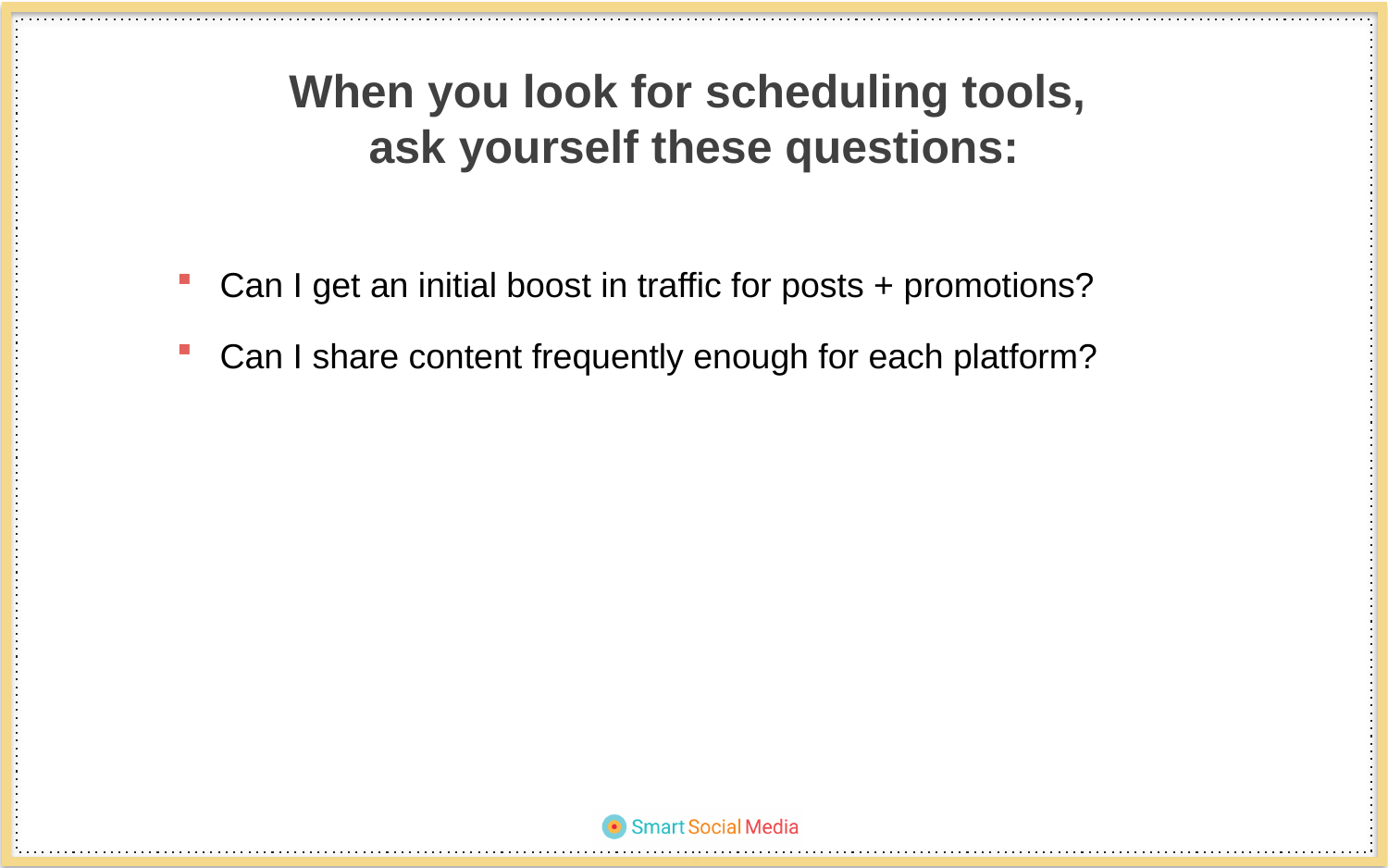

When you look for scheduling tools,
ask yourself these questions:
Can I get an initial boost in traffic for posts + promotions?
Can I share content frequently enough for each platform?